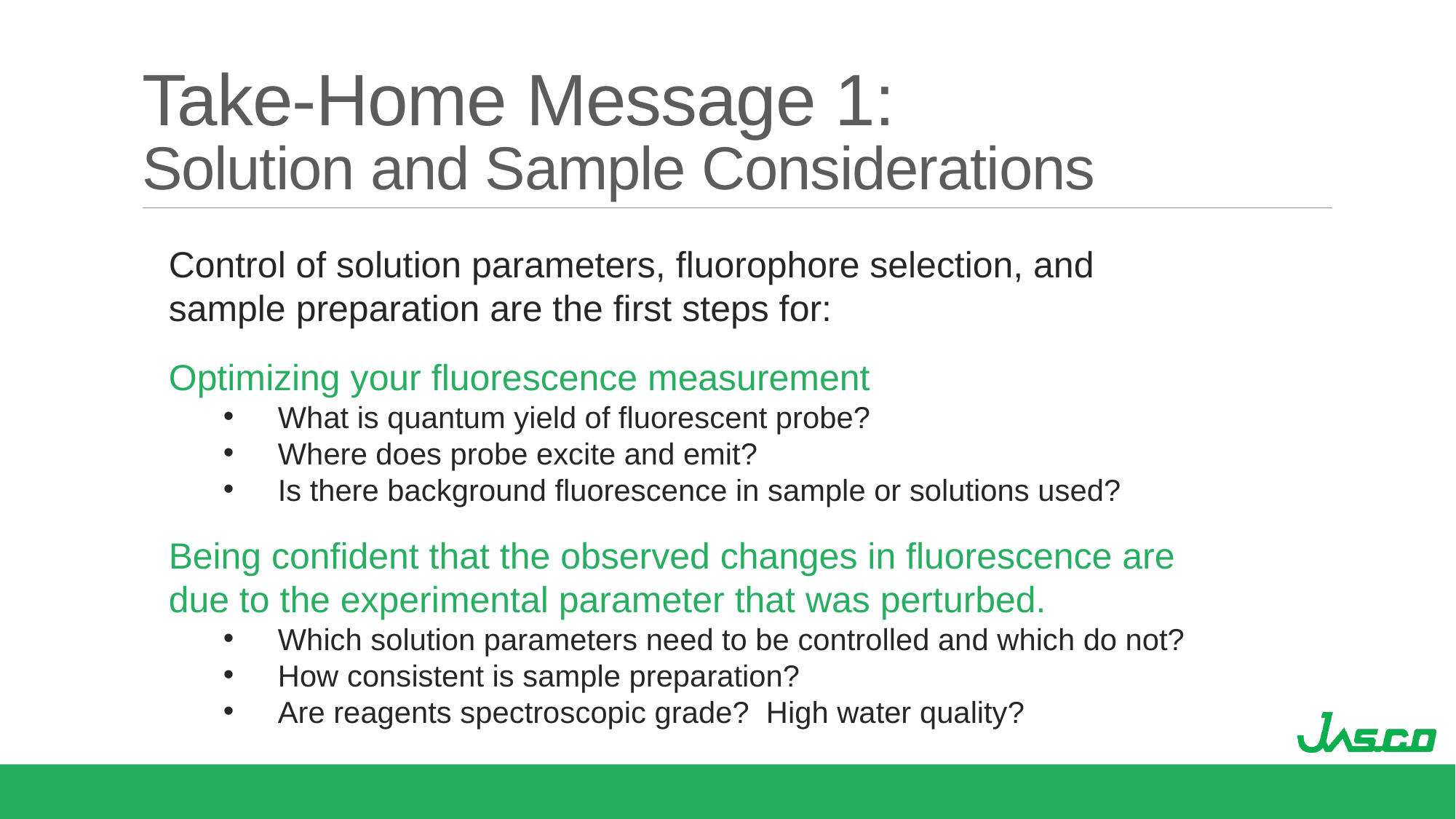

# Take-Home Message 1: Solution and Sample Considerations
Control of solution parameters, fluorophore selection, and sample preparation are the first steps for:

Optimizing your fluorescence measurement
What is quantum yield of fluorescent probe?
Where does probe excite and emit?
Is there background fluorescence in sample or solutions used?

Being confident that the observed changes in fluorescence are due to the experimental parameter that was perturbed.
Which solution parameters need to be controlled and which do not?
How consistent is sample preparation?
Are reagents spectroscopic grade?  High water quality?